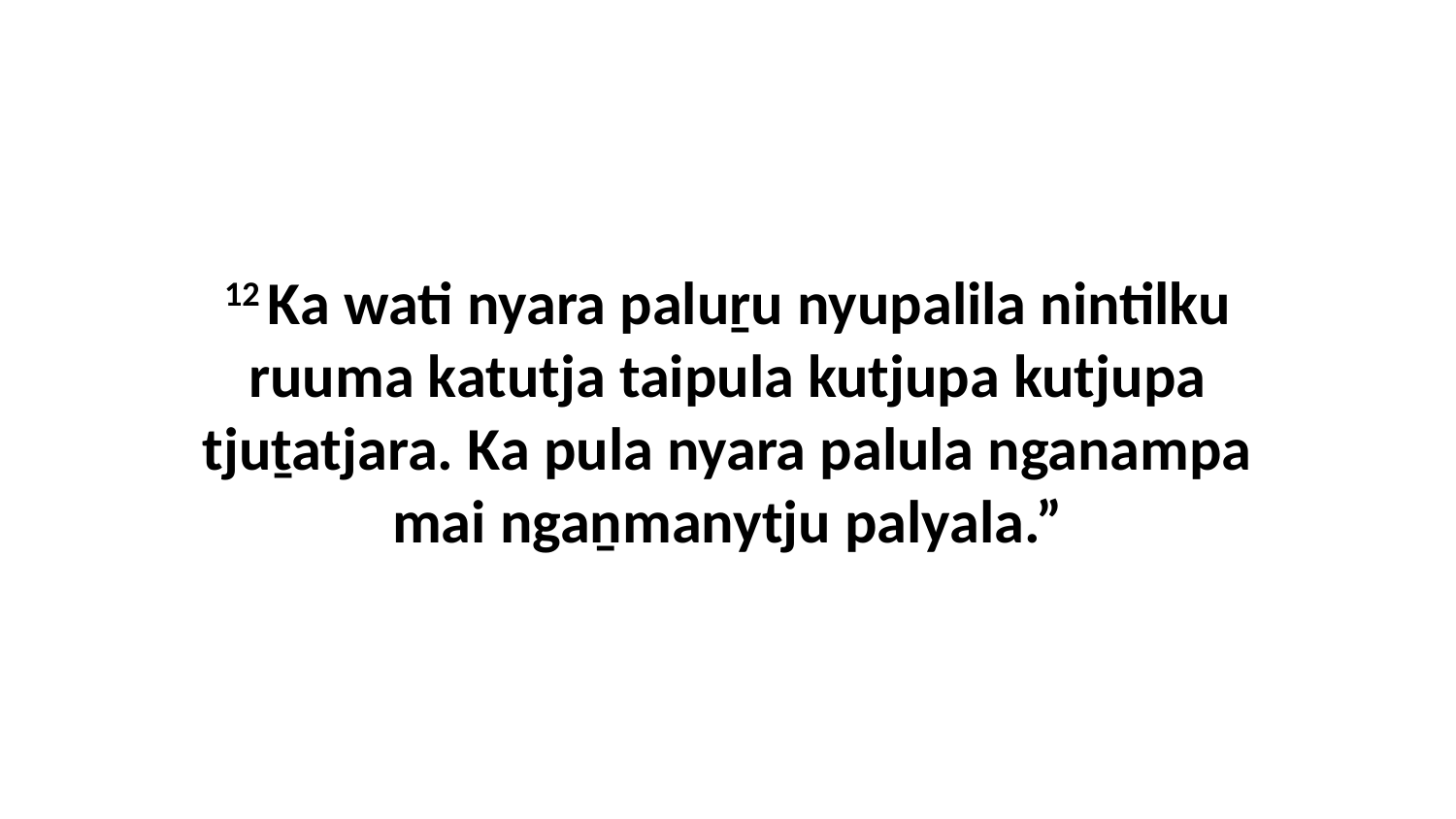

12 Ka wati nyara paluṟu nyupalila nintilku ruuma katutja taipula kutjupa kutjupa tjuṯatjara. Ka pula nyara palula nganampa mai ngaṉmanytju palyala.”